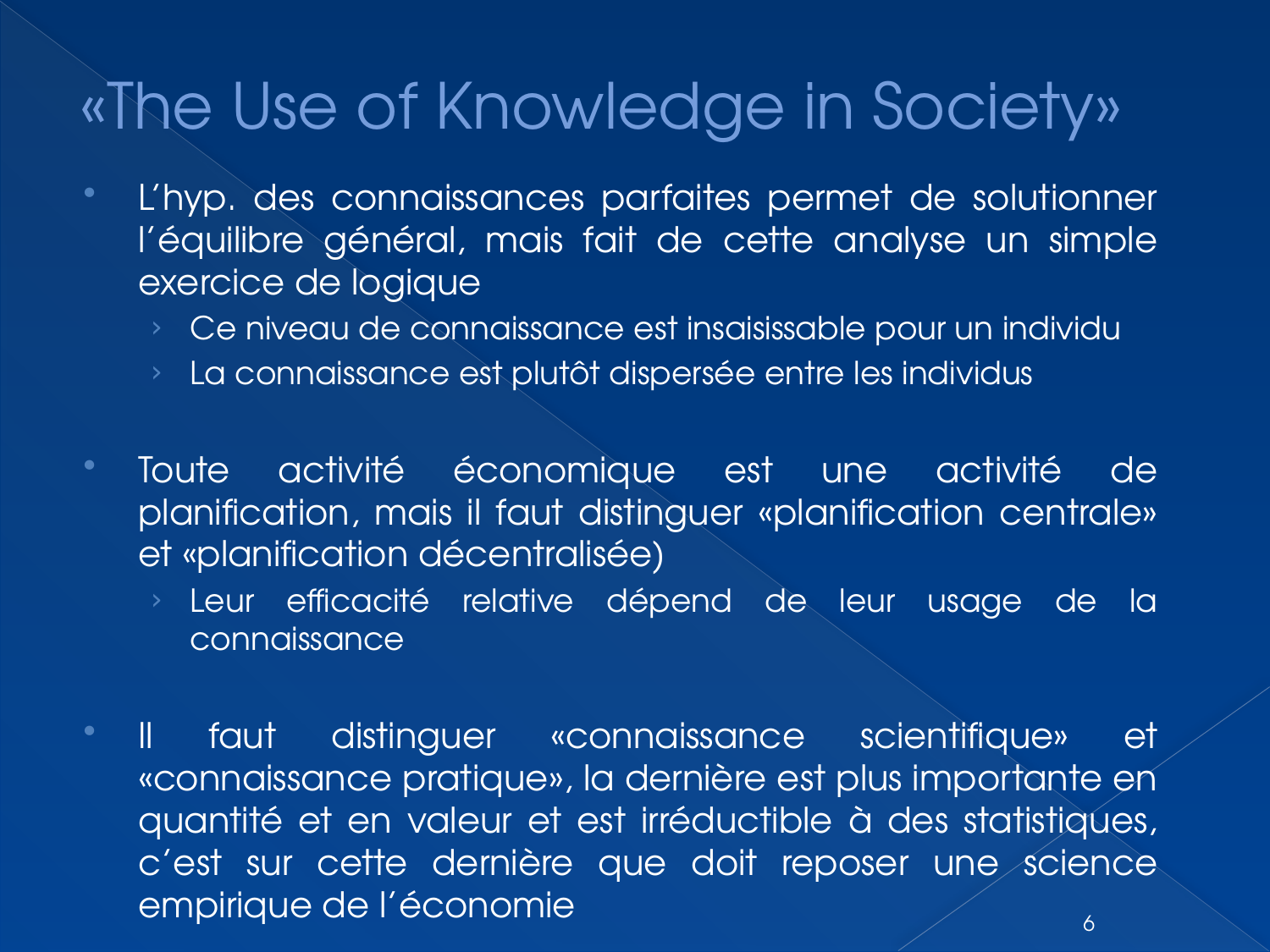

# «The Use of Knowledge in Society»
L’hyp. des connaissances parfaites permet de solutionner l’équilibre général, mais fait de cette analyse un simple exercice de logique
Ce niveau de connaissance est insaisissable pour un individu
La connaissance est plutôt dispersée entre les individus

Toute activité économique est une activité de planification, mais il faut distinguer «planification centrale» et «planification décentralisée)
Leur efficacité relative dépend de leur usage de la connaissance

Il faut distinguer «connaissance scientifique» et «connaissance pratique», la dernière est plus importante en quantité et en valeur et est irréductible à des statistiques, c’est sur cette dernière que doit reposer une science empirique de l’économie
6